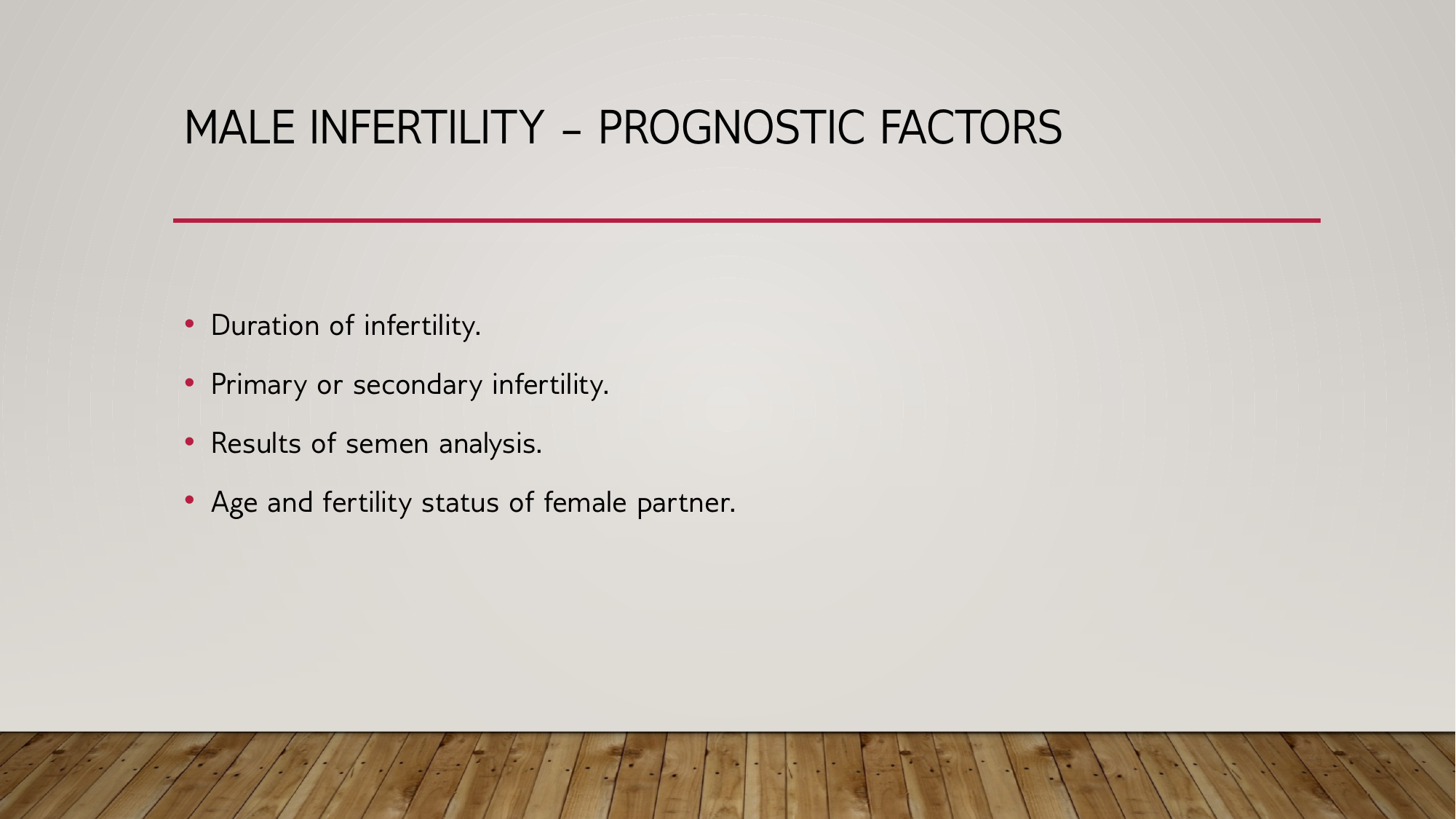

# MALE Infertility – prognostic factors

Duration of infertility.
Primary or secondary infertility.
Results of semen analysis.
Age and fertility status of female partner.